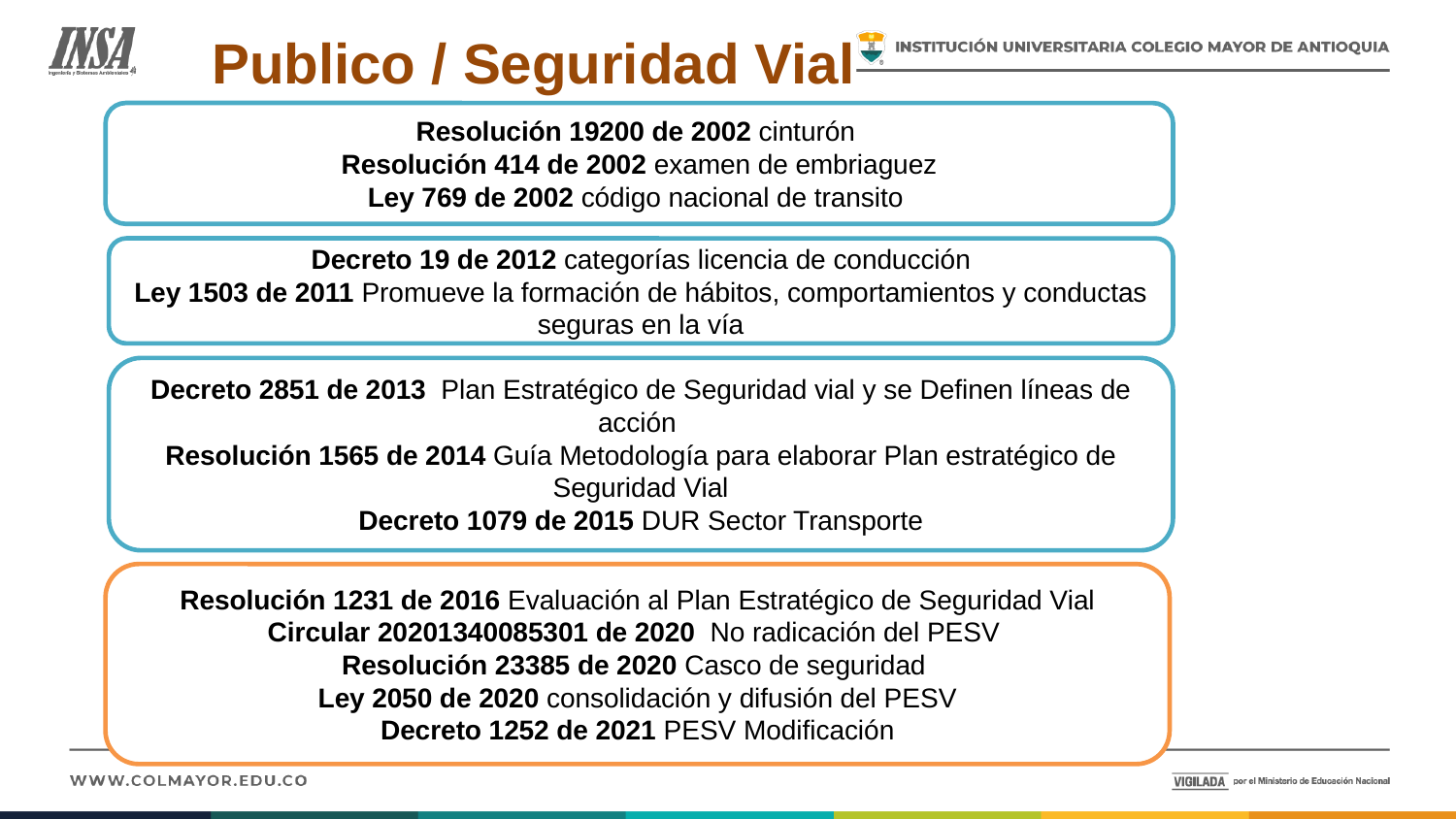

Publico / Seguridad Vial
Resolución 19200 de 2002 cinturón
Resolución 414 de 2002 examen de embriaguez
Ley 769 de 2002 código nacional de transito
Decreto 19 de 2012 categorías licencia de conducción
Ley 1503 de 2011 Promueve la formación de hábitos, comportamientos y conductas seguras en la vía
Decreto 2851 de 2013  Plan Estratégico de Seguridad vial y se Definen líneas de acción
Resolución 1565 de 2014 Guía Metodología para elaborar Plan estratégico de Seguridad Vial
Decreto 1079 de 2015 DUR Sector Transporte
Resolución 1231 de 2016 Evaluación al Plan Estratégico de Seguridad Vial
Circular 20201340085301 de 2020  No radicación del PESV
Resolución 23385 de 2020 Casco de seguridad
Ley 2050 de 2020 consolidación y difusión del PESV
Decreto 1252 de 2021 PESV Modificación